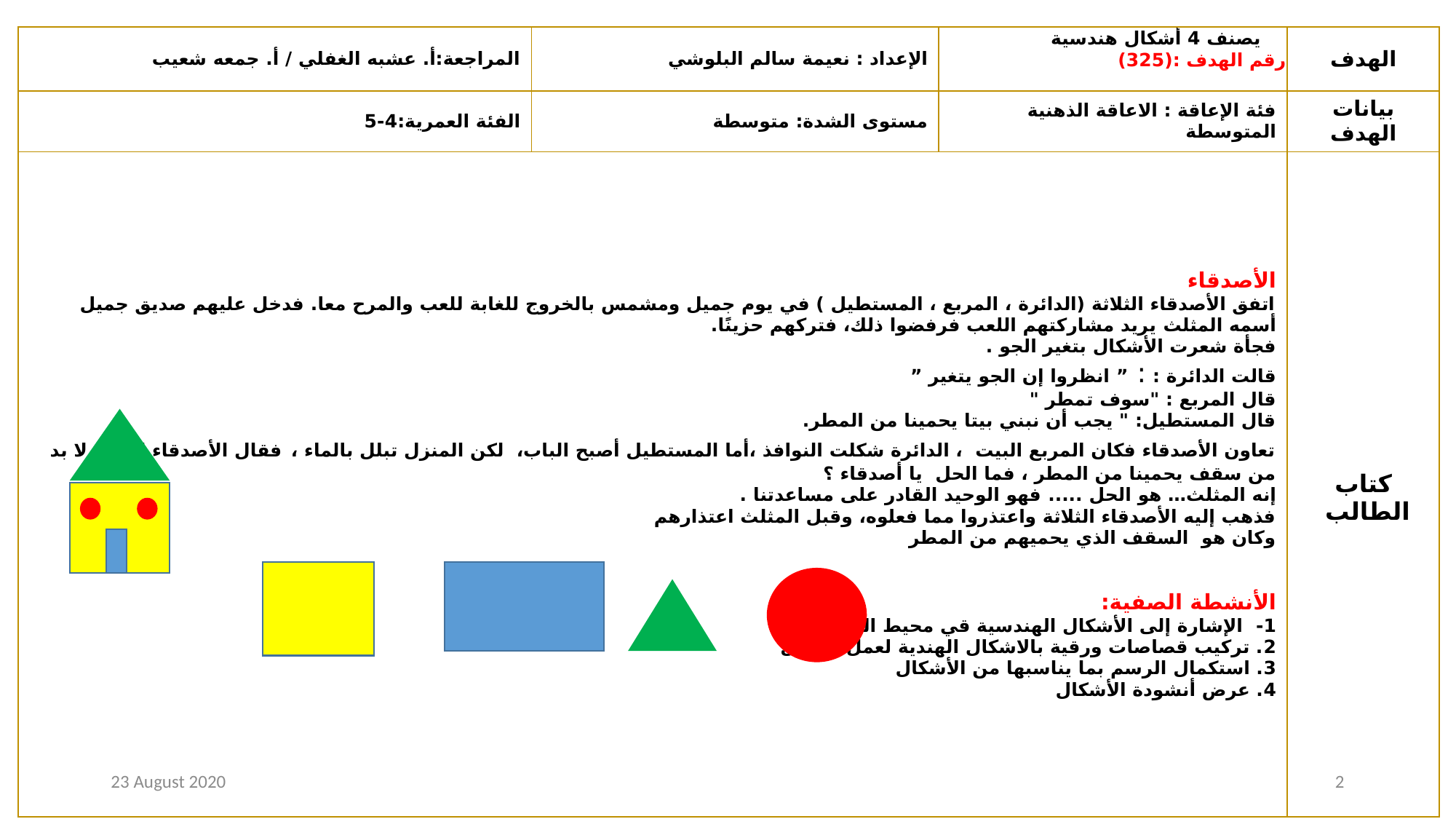

| المراجعة:أ. عشبه الغفلي / أ. جمعه شعيب | الإعداد : نعيمة سالم البلوشي | يصنف 4 أشكال هندسية رقم الهدف :(325) | الهدف |
| --- | --- | --- | --- |
| الفئة العمرية:4-5 | مستوى الشدة: متوسطة | فئة الإعاقة : الاعاقة الذهنية المتوسطة | بيانات الهدف |
| الأصدقاء اتفق الأصدقاء الثلاثة (الدائرة ، المربع ، المستطيل ) في يوم جميل ومشمس بالخروج للغابة للعب والمرح معا. فدخل عليهم صديق جميل أسمه المثلث يريد مشاركتهم اللعب فرفضوا ذلك، فتركهم حزينًا. فجأة شعرت الأشكال بتغير الجو . قالت الدائرة : : ” انظروا إن الجو يتغير ”  قال المربع : "سوف تمطر " قال المستطيل: " يجب أن نبني بيتا يحمينا من المطر. تعاون الأصدقاء فكان المربع البيت  ، الدائرة شكلت النوافذ ،أما المستطيل أصبح الباب،  لكن المنزل تبلل بالماء ، فقال الأصدقاء الثلاثة لا بد من سقف يحمينا من المطر ، فما الحل  يا أصدقاء ؟ إنه المثلث… هو الحل ..... فهو الوحيد القادر على مساعدتنا . فذهب إليه الأصدقاء الثلاثة واعتذروا مما فعلوه، وقبل المثلث اعتذارهم وكان هو  السقف الذي يحميهم من المطر الأنشطة الصفية: 1- الإشارة إلى الأشكال الهندسية قي محيط الفصل 2. تركيب قصاصات ورقية بالاشكال الهندية لعمل المنزل 3. استكمال الرسم بما يناسبها من الأشكال 4. عرض أنشودة الأشكال |  |  | كتاب الطالب |

23 August 2020
2